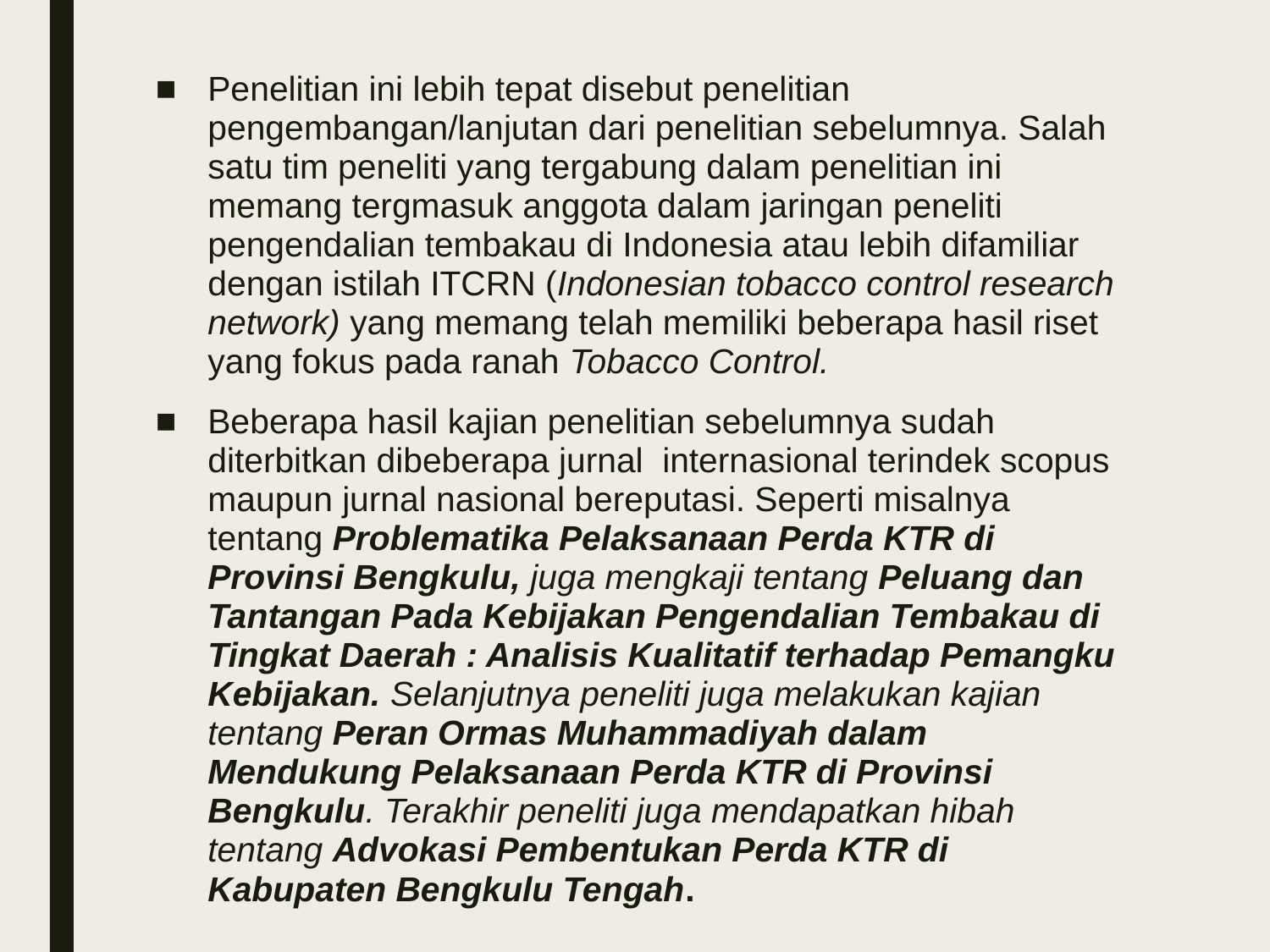

Penelitian ini lebih tepat disebut penelitian pengembangan/lanjutan dari penelitian sebelumnya. Salah satu tim peneliti yang tergabung dalam penelitian ini memang tergmasuk anggota dalam jaringan peneliti pengendalian tembakau di Indonesia atau lebih difamiliar dengan istilah ITCRN (Indonesian tobacco control research network) yang memang telah memiliki beberapa hasil riset yang fokus pada ranah Tobacco Control.
Beberapa hasil kajian penelitian sebelumnya sudah diterbitkan dibeberapa jurnal  internasional terindek scopus maupun jurnal nasional bereputasi. Seperti misalnya tentang Problematika Pelaksanaan Perda KTR di Provinsi Bengkulu, juga mengkaji tentang Peluang dan Tantangan Pada Kebijakan Pengendalian Tembakau di Tingkat Daerah : Analisis Kualitatif terhadap Pemangku Kebijakan. Selanjutnya peneliti juga melakukan kajian tentang Peran Ormas Muhammadiyah dalam Mendukung Pelaksanaan Perda KTR di Provinsi Bengkulu. Terakhir peneliti juga mendapatkan hibah tentang Advokasi Pembentukan Perda KTR di Kabupaten Bengkulu Tengah.